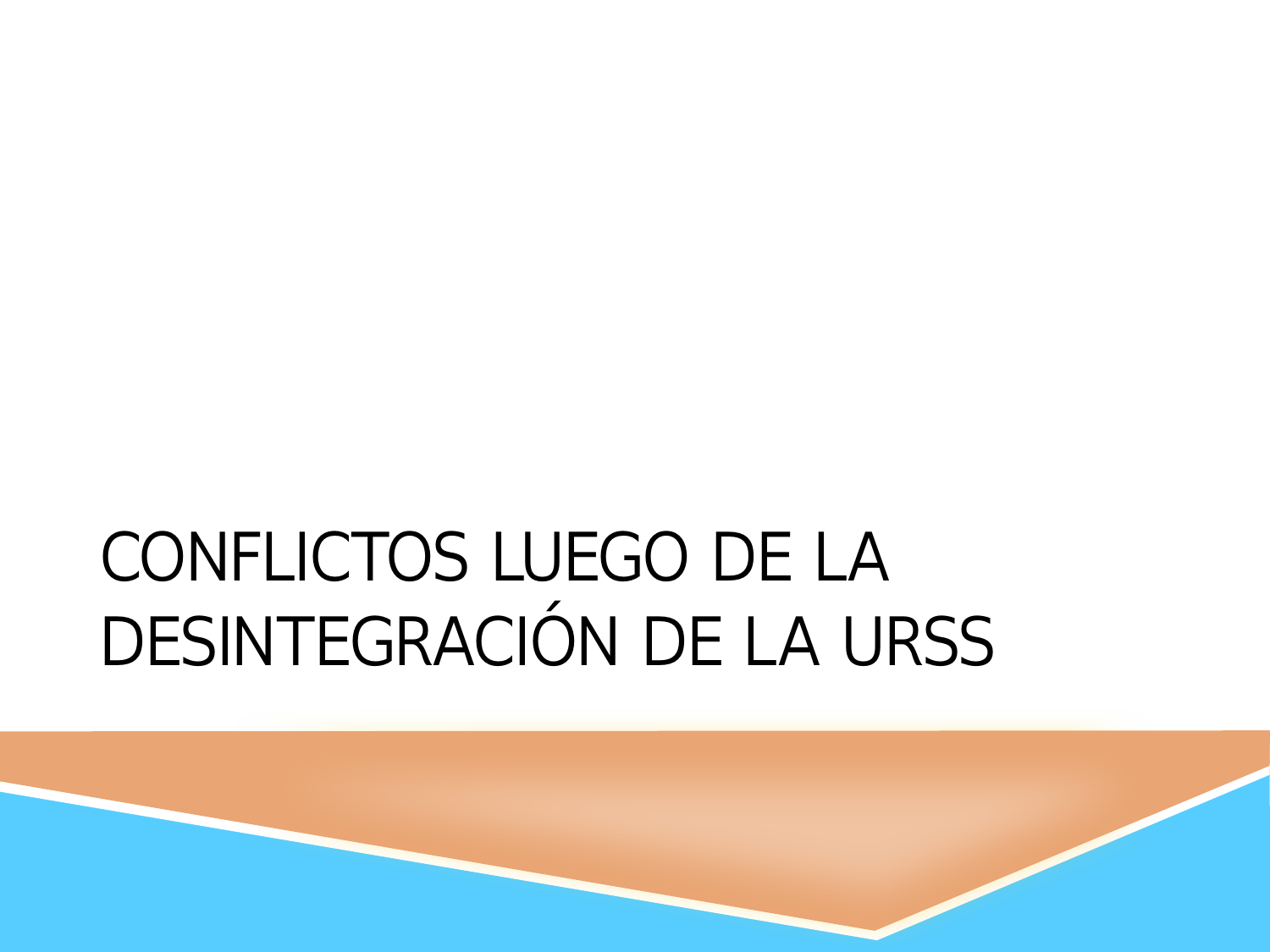

# Conflictos luego de la Desintegración de la URSS